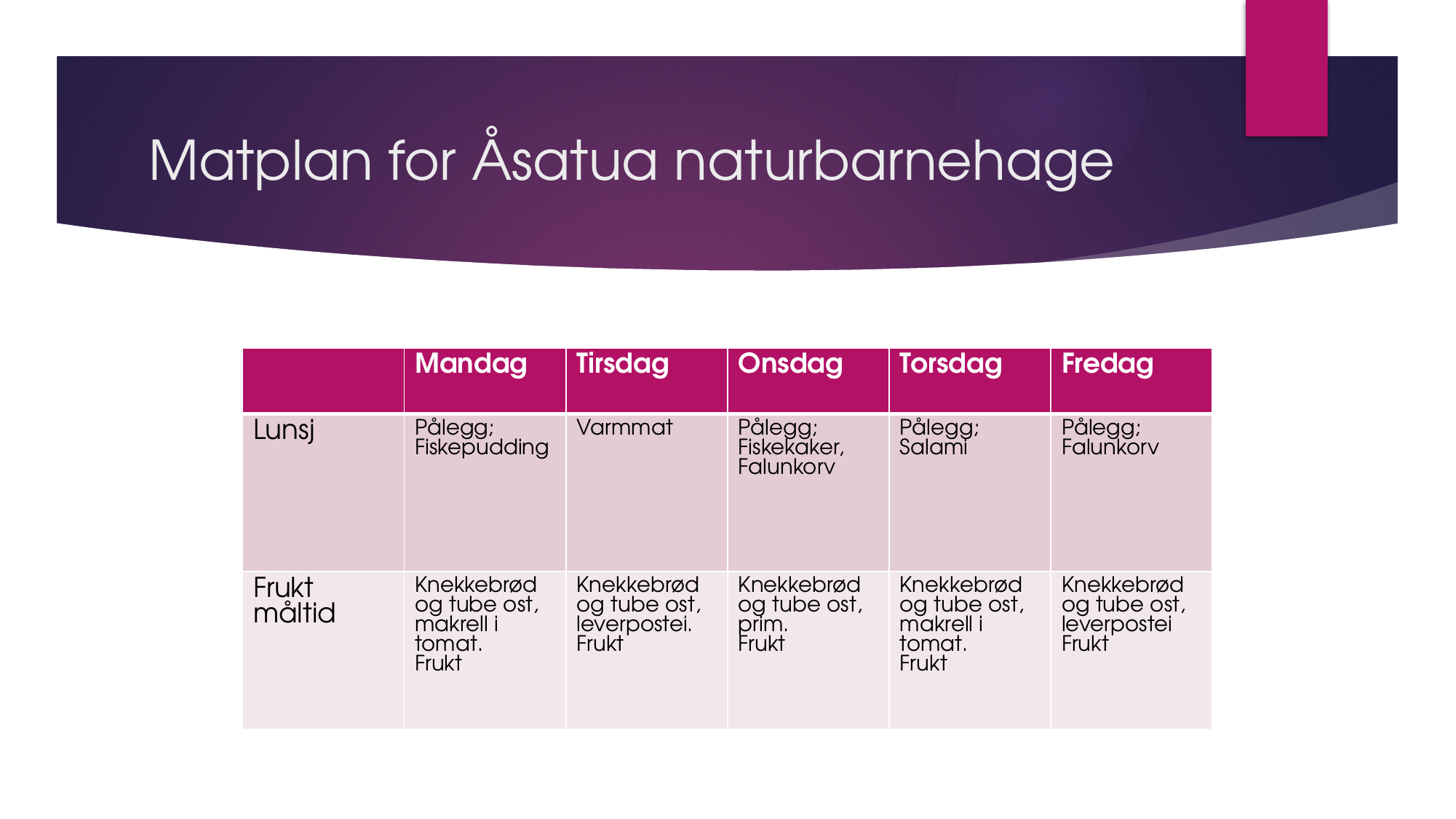

# Matplan for Åsatua naturbarnehage
|  | Mandag | Tirsdag | Onsdag | Torsdag | Fredag |
| --- | --- | --- | --- | --- | --- |
| Lunsj | Pålegg; Fiskepudding | Varmmat | Pålegg; Fiskekaker, Falunkorv | Pålegg; Salami | Pålegg; Falunkorv |
| Frukt måltid | Knekkebrød og tube ost, makrell i tomat. Frukt | Knekkebrød og tube ost, leverpostei. Frukt | Knekkebrød og tube ost, prim. Frukt | Knekkebrød og tube ost, makrell i tomat. Frukt | Knekkebrød og tube ost, leverpostei Frukt |